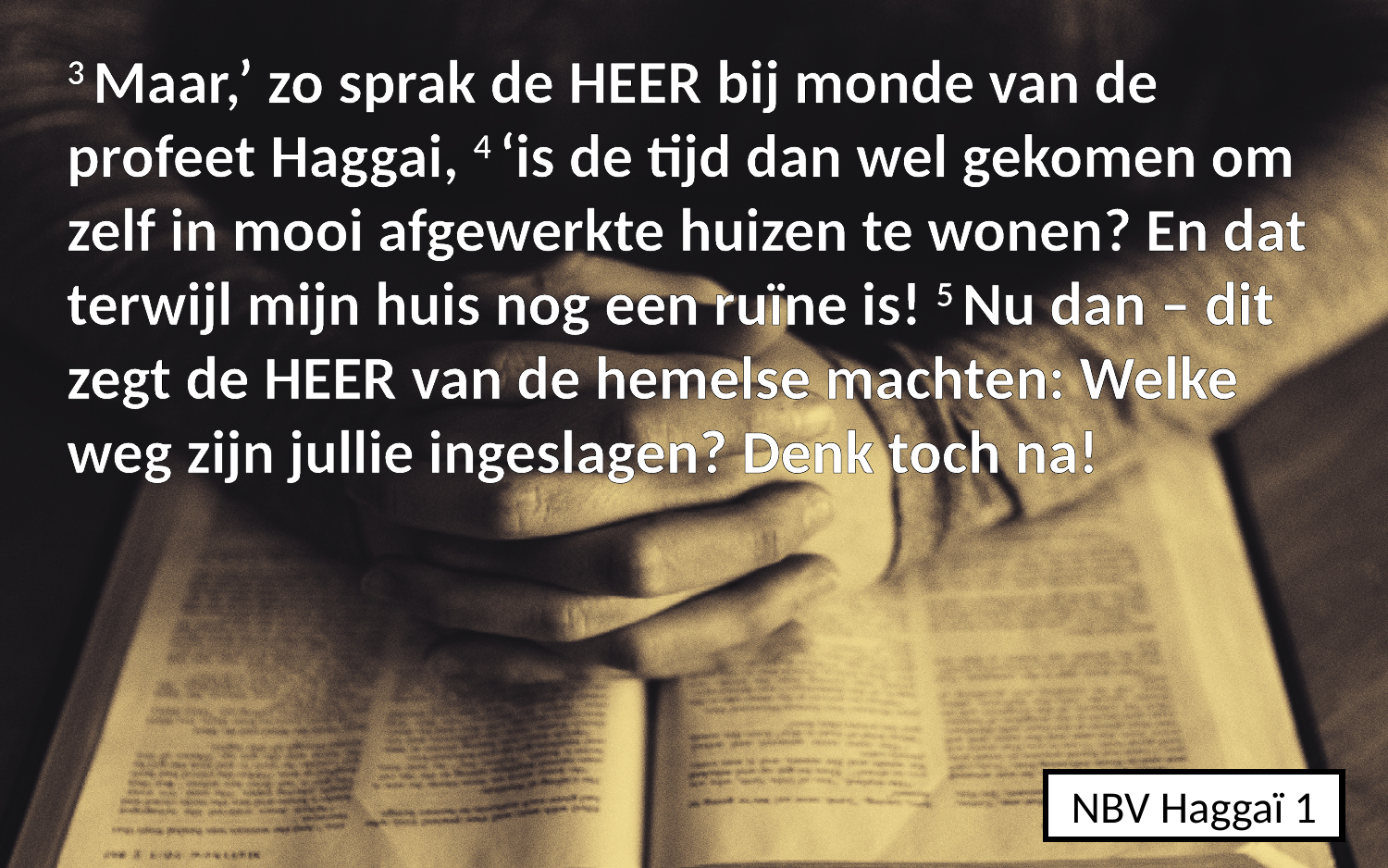

3 Maar,’ zo sprak de HEER bij monde van de ​profeet​ ​Haggai, 4 ‘is de tijd dan wel gekomen om zelf in mooi afgewerkte ​huizen​ te wonen? En dat terwijl mijn ​huis​ nog een ruïne is! 5 Nu dan – dit zegt de HEER van de hemelse machten: Welke weg zijn jullie ingeslagen? Denk toch na!
NBV Haggaï 1